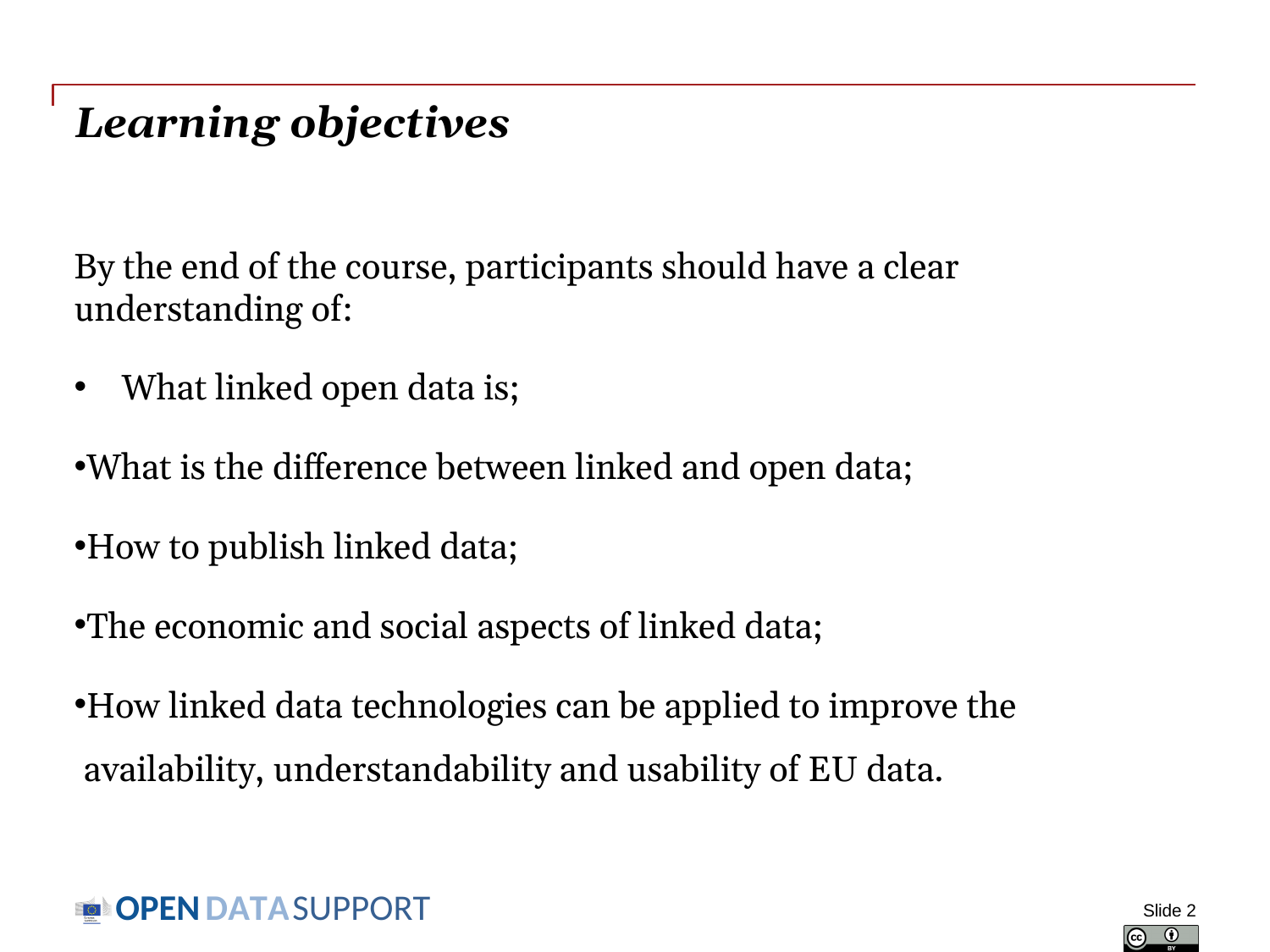

# Learning objectives
By the end of the course, participants should have a clear understanding of:
What linked open data is;
What is the difference between linked and open data;
How to publish linked data;
The economic and social aspects of linked data;
How linked data technologies can be applied to improve the availability, understandability and usability of EU data.

Slide 2